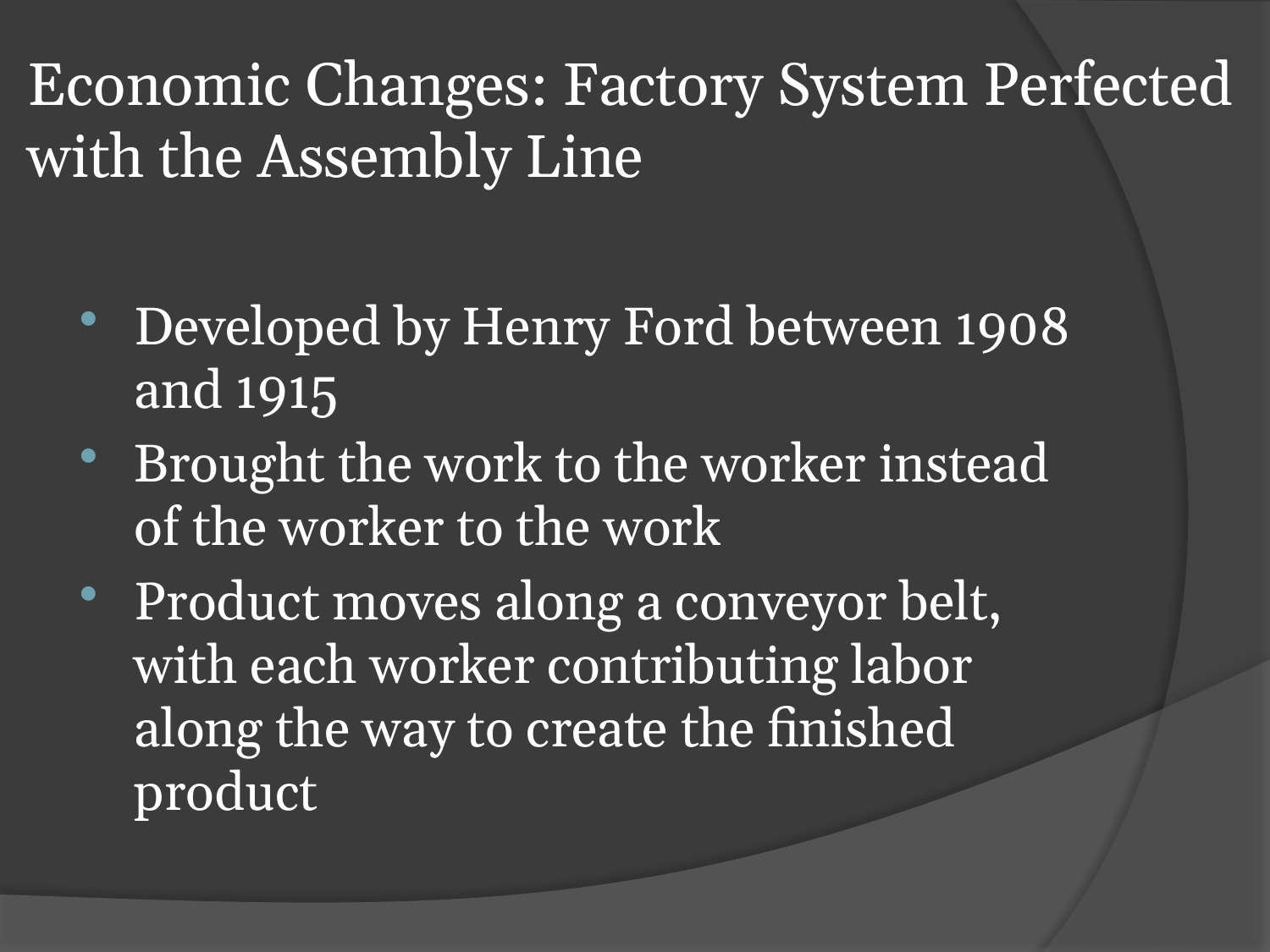

# Economic Changes: Factory System Perfected with the Assembly Line
Developed by Henry Ford between 1908 and 1915
Brought the work to the worker instead of the worker to the work
Product moves along a conveyor belt, with each worker contributing labor along the way to create the finished product